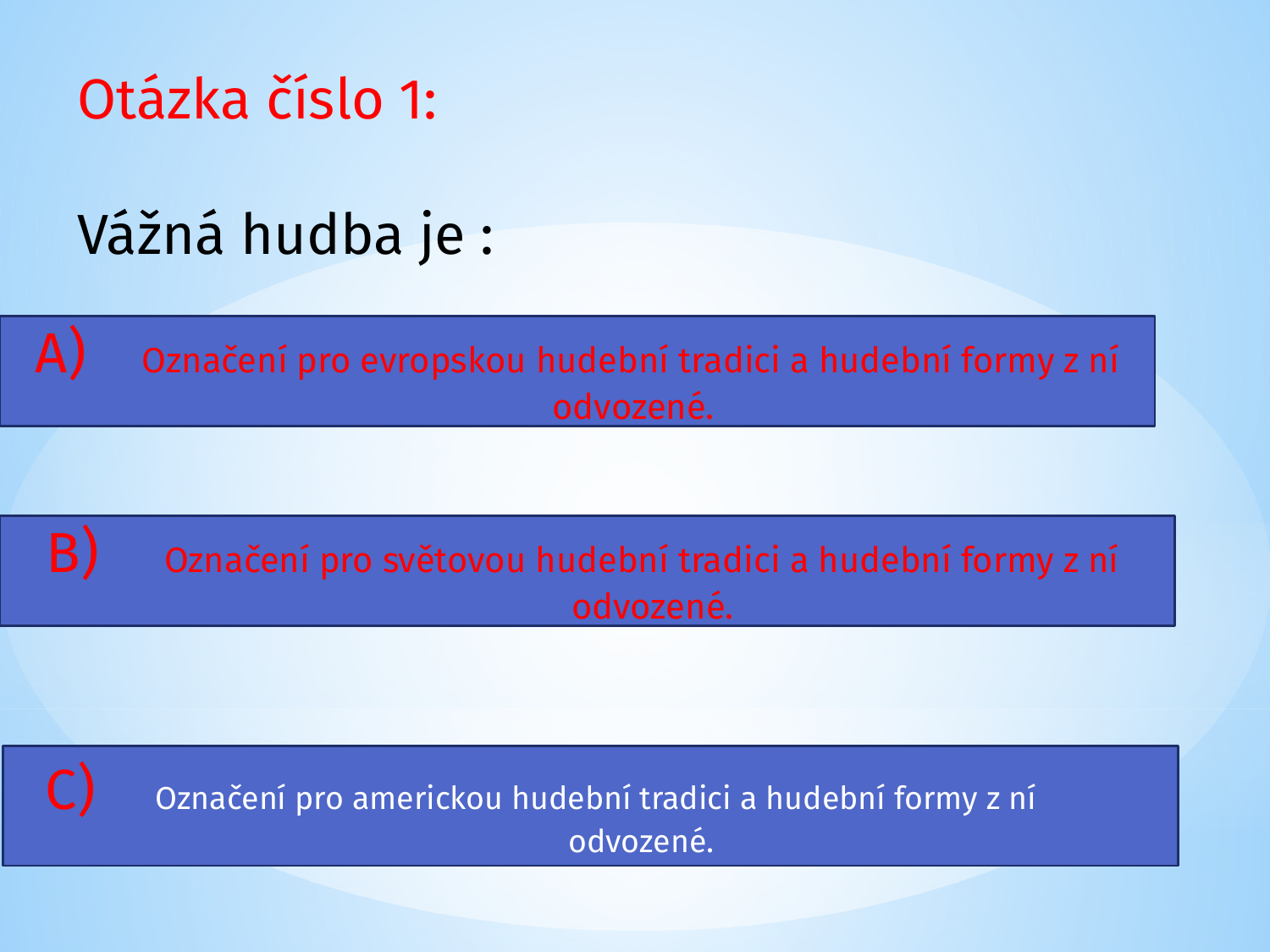

Otázka číslo 1:
Vážná hudba je :
 A)      Označení pro evropskou hudební tradici a hudební formy z ní
            odvozené.
B)       Označení pro světovou hudební tradici a hudební formy z ní
              odvozené.
  C)    Označení pro americkou hudební tradici a hudební formy z ní
            odvozené.